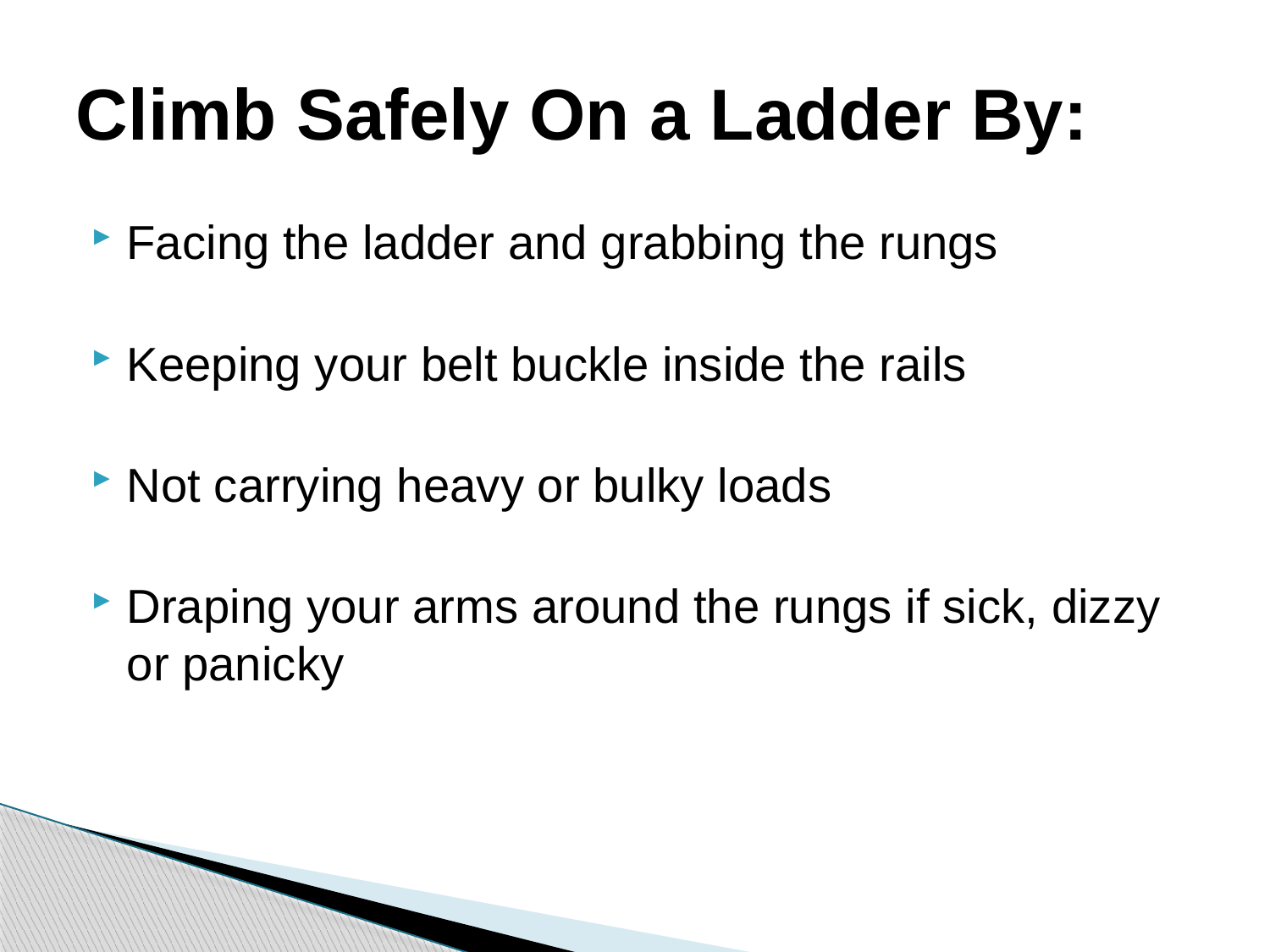

# Climb Safely On a Ladder By:
Facing the ladder and grabbing the rungs
Keeping your belt buckle inside the rails
Not carrying heavy or bulky loads
Draping your arms around the rungs if sick, dizzy or panicky
Copyright ©2002 Progressive Business Publications